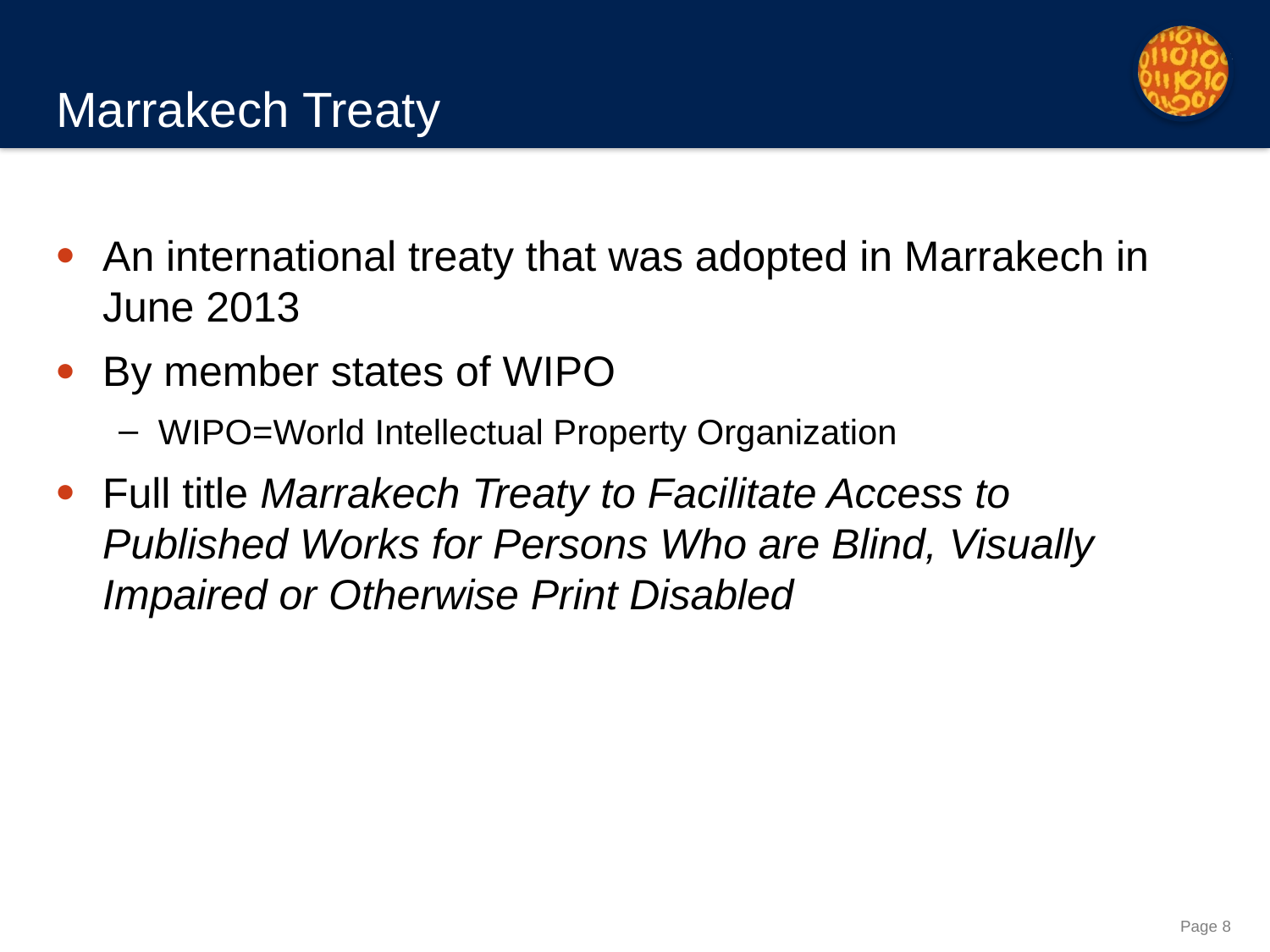

# Marrakech Treaty
An international treaty that was adopted in Marrakech in June 2013
By member states of WIPO
WIPO=World Intellectual Property Organization
Full title Marrakech Treaty to Facilitate Access to Published Works for Persons Who are Blind, Visually Impaired or Otherwise Print Disabled